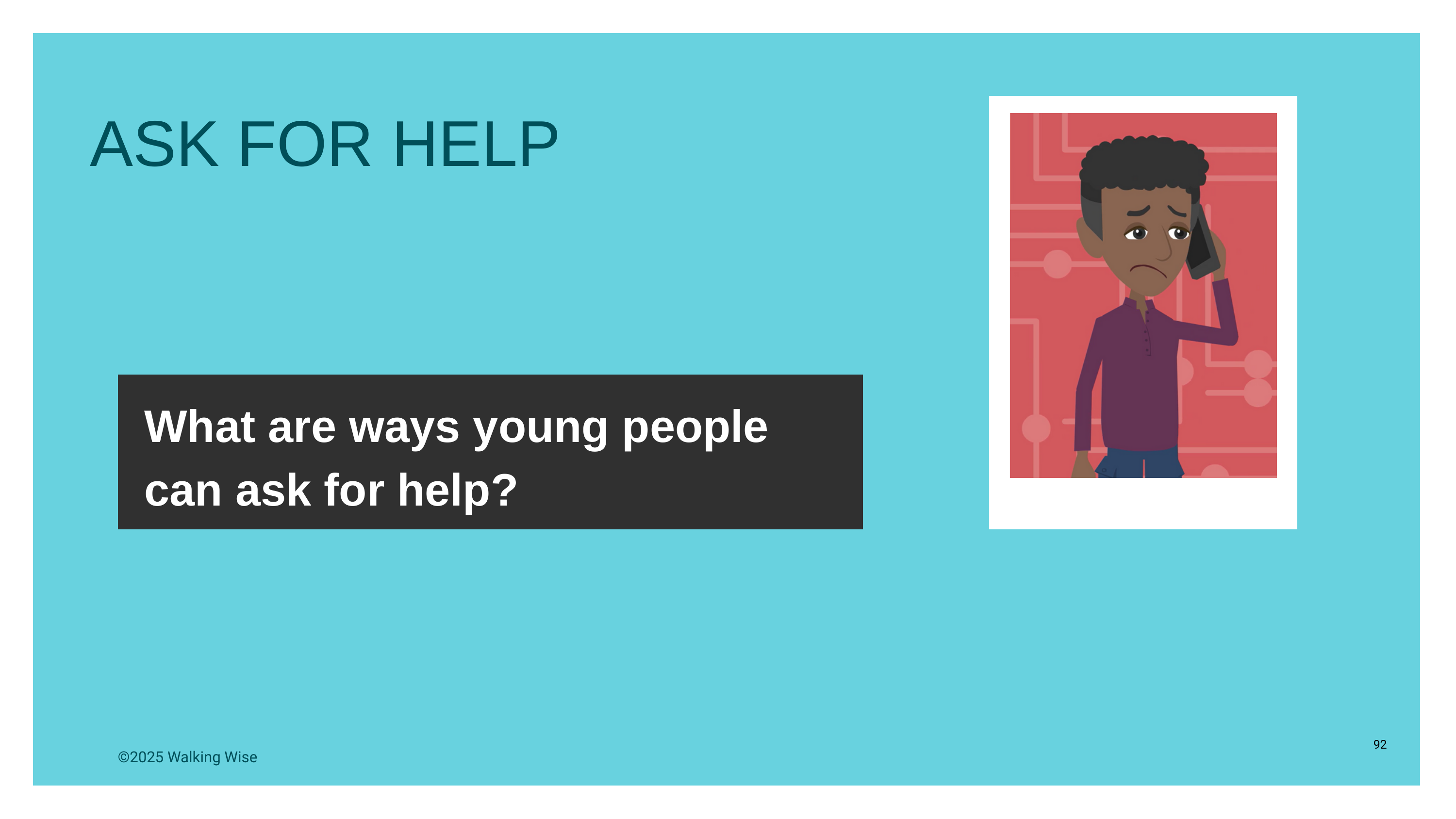

ASK FOR HELP

What are ways young people can ask for help?
92
©2025 Walking Wise